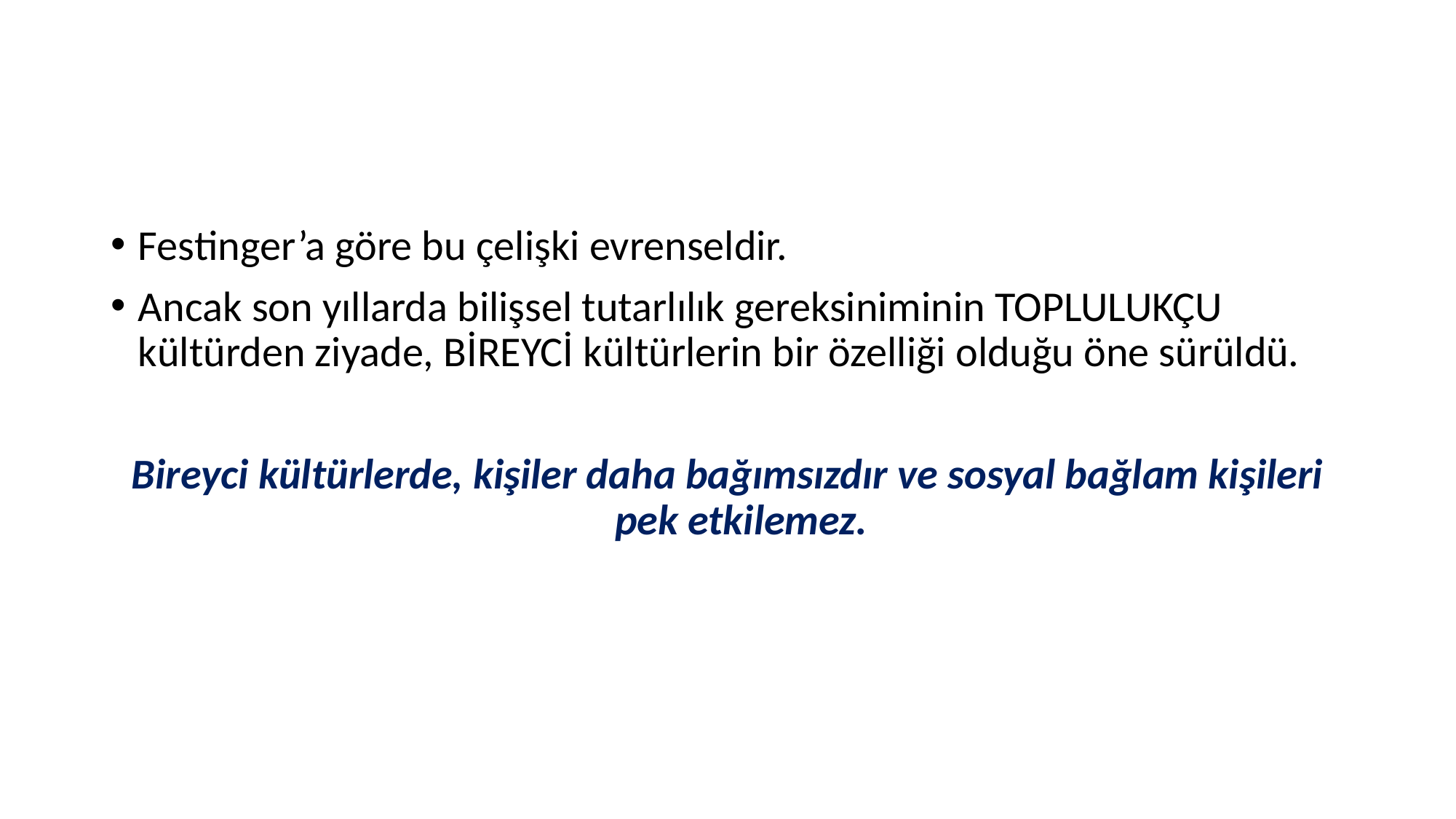

# BİLİŞSEL ÇELİŞKİ EVRENSEL BİR GÜDÜ MÜDÜR?
Festinger’a göre bu çelişki evrenseldir.
Ancak son yıllarda bilişsel tutarlılık gereksiniminin TOPLULUKÇU kültürden ziyade, BİREYCİ kültürlerin bir özelliği olduğu öne sürüldü.

Bireyci kültürlerde, kişiler daha bağımsızdır ve sosyal bağlam kişileri pek etkilemez.